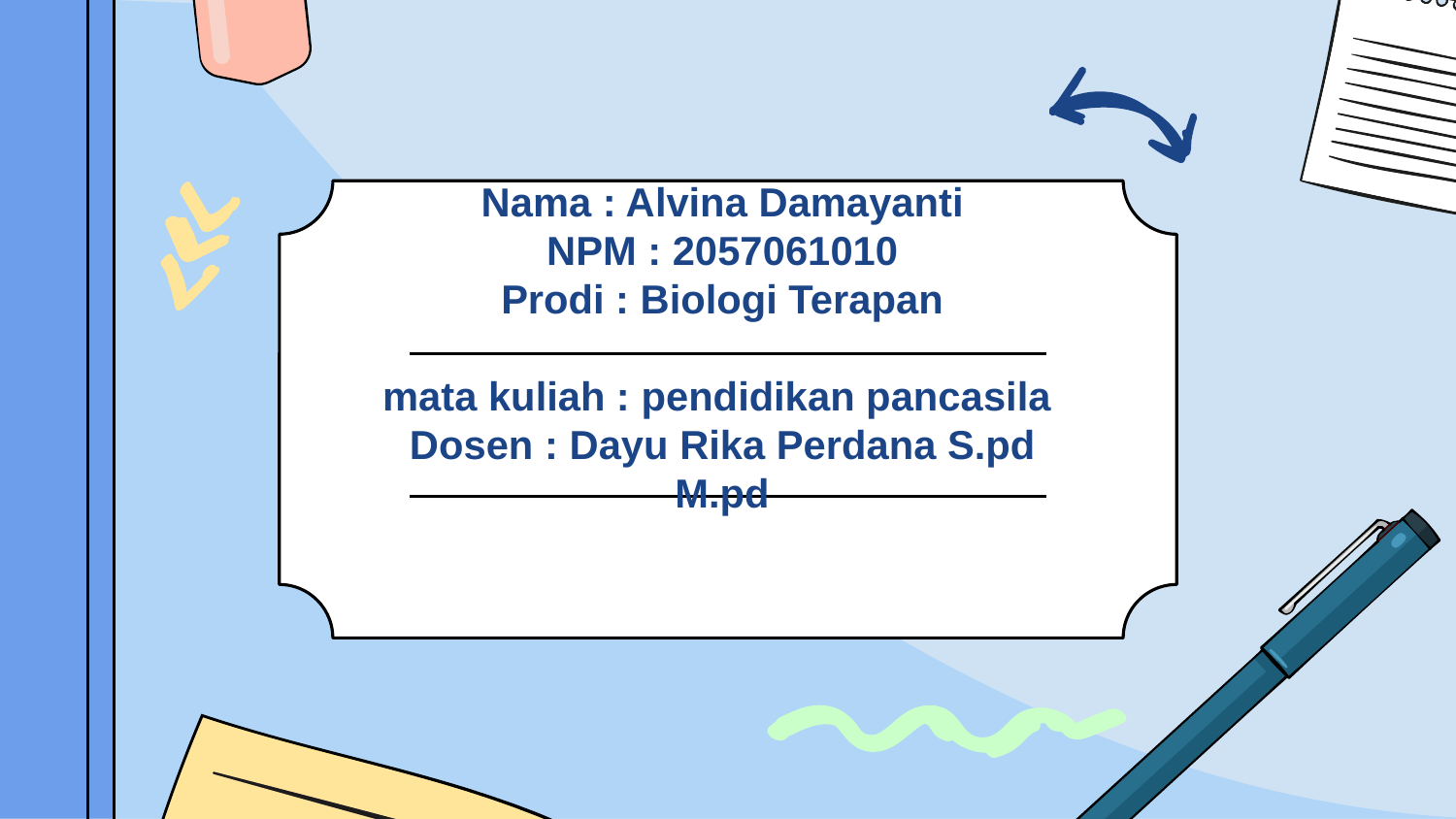

# Nama : Alvina Damayanti NPM : 2057061010 Prodi : Biologi Terapan mata kuliah : pendidikan pancasila Dosen : Dayu Rika Perdana S.pd M.pd